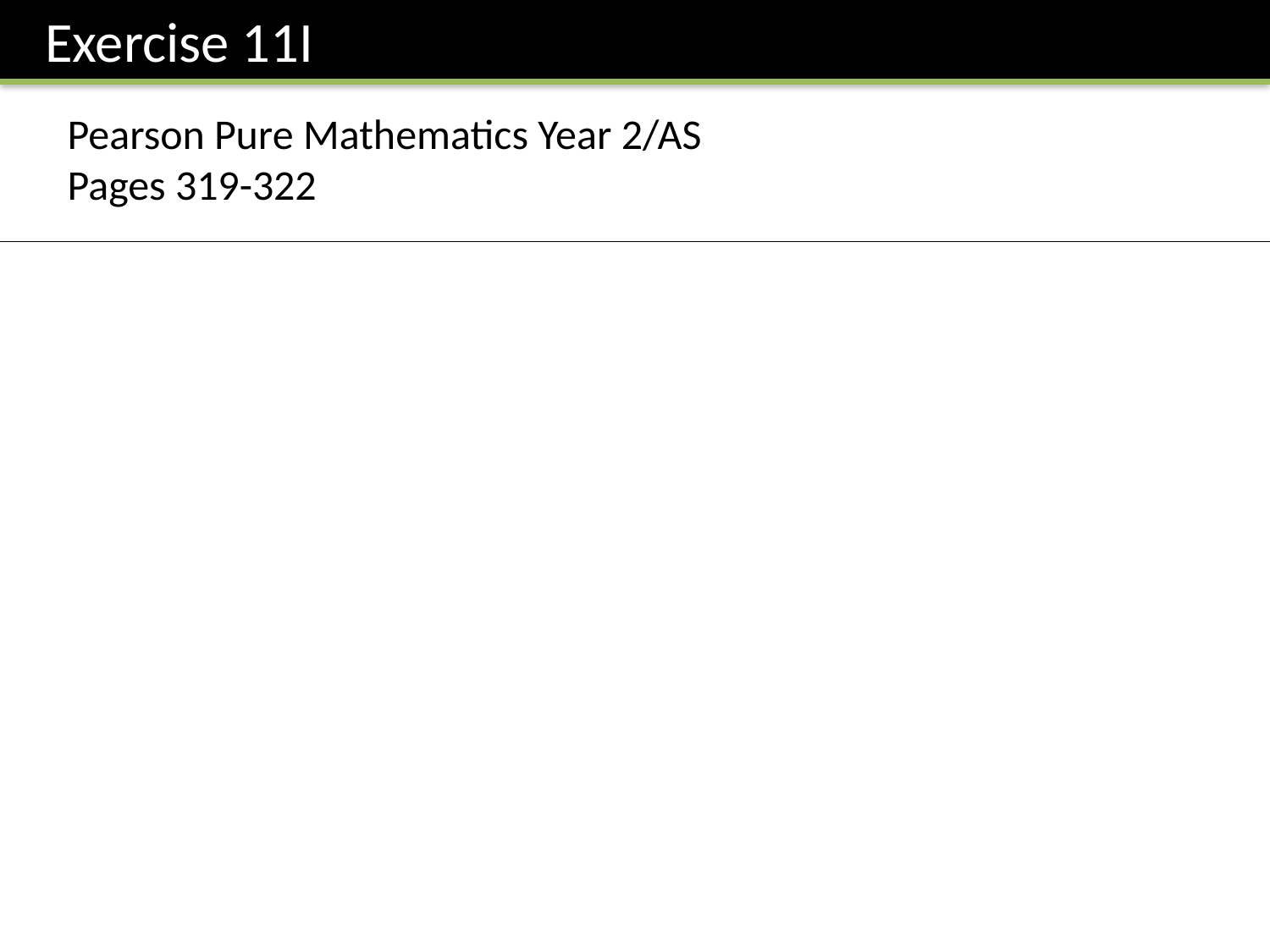

Exercise 11I
Pearson Pure Mathematics Year 2/AS
Pages 319-322